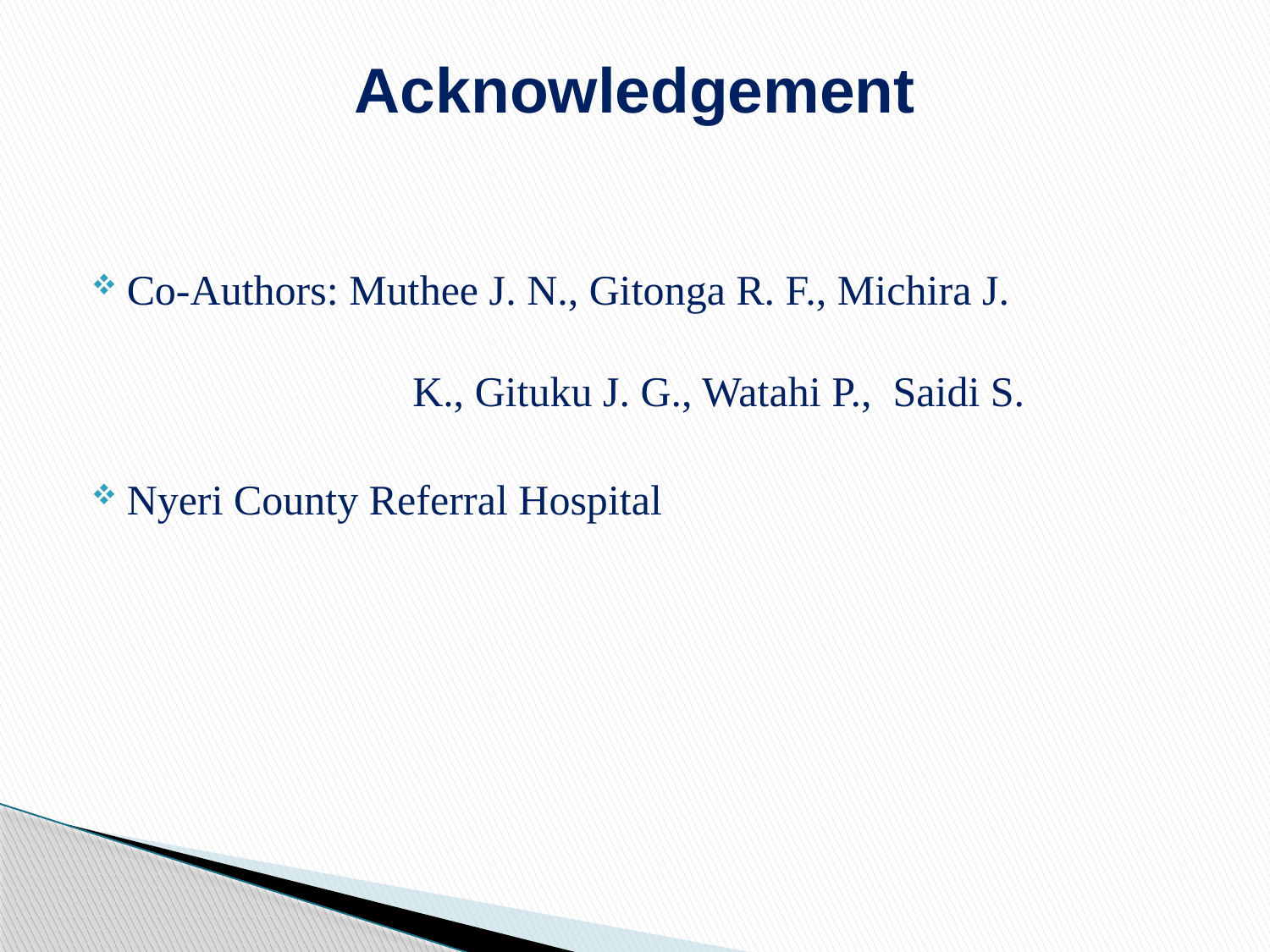

# Acknowledgement
Co-Authors: Muthee J. N., Gitonga R. F., Michira J. 		    	   K., Gituku J. G., Watahi P.,  Saidi S.
Nyeri County Referral Hospital